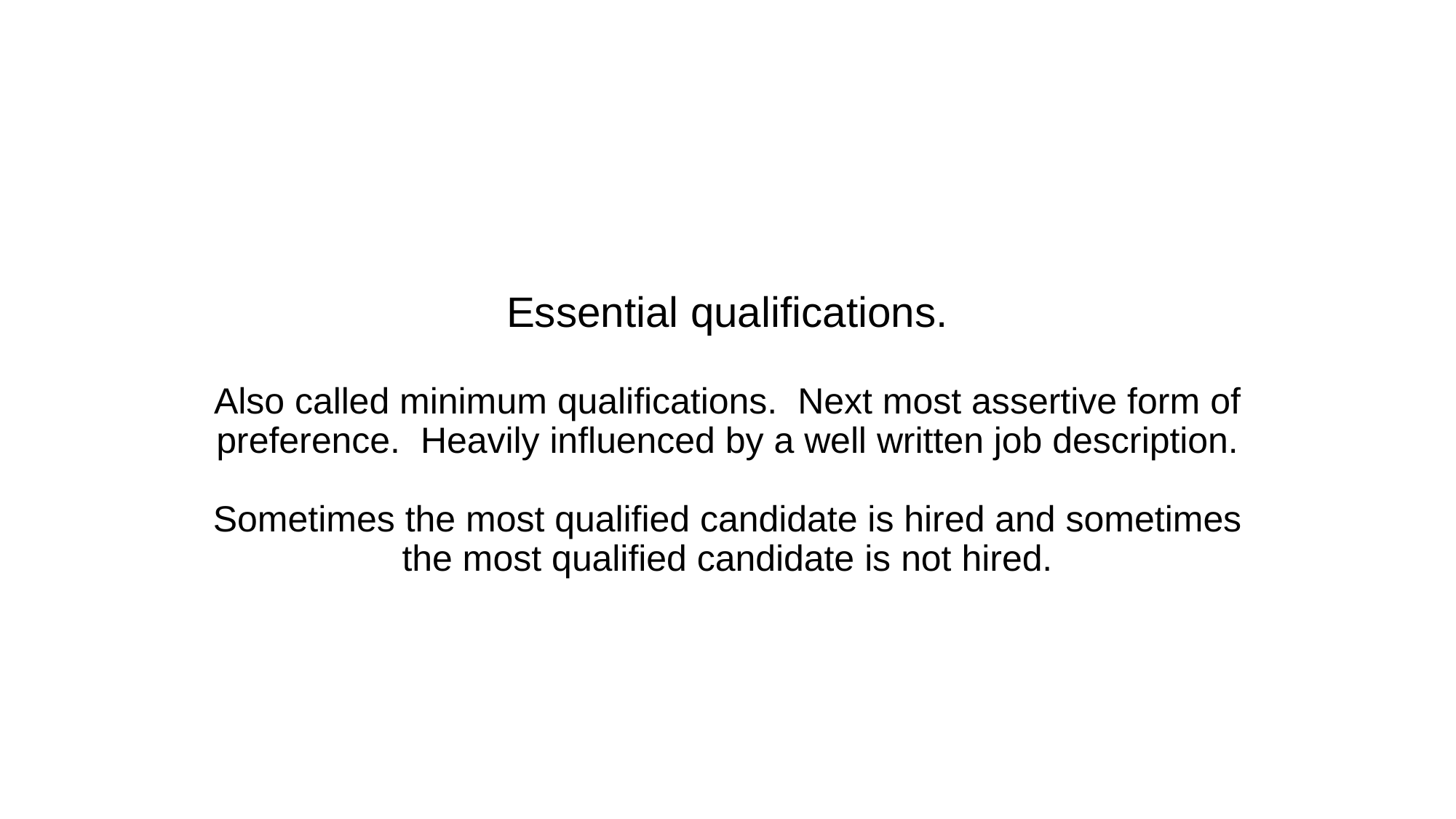

# Essential qualifications. Also called minimum qualifications.  Next most assertive form of preference.  Heavily influenced by a well written job description. Sometimes the most qualified candidate is hired and sometimes the most qualified candidate is not hired.